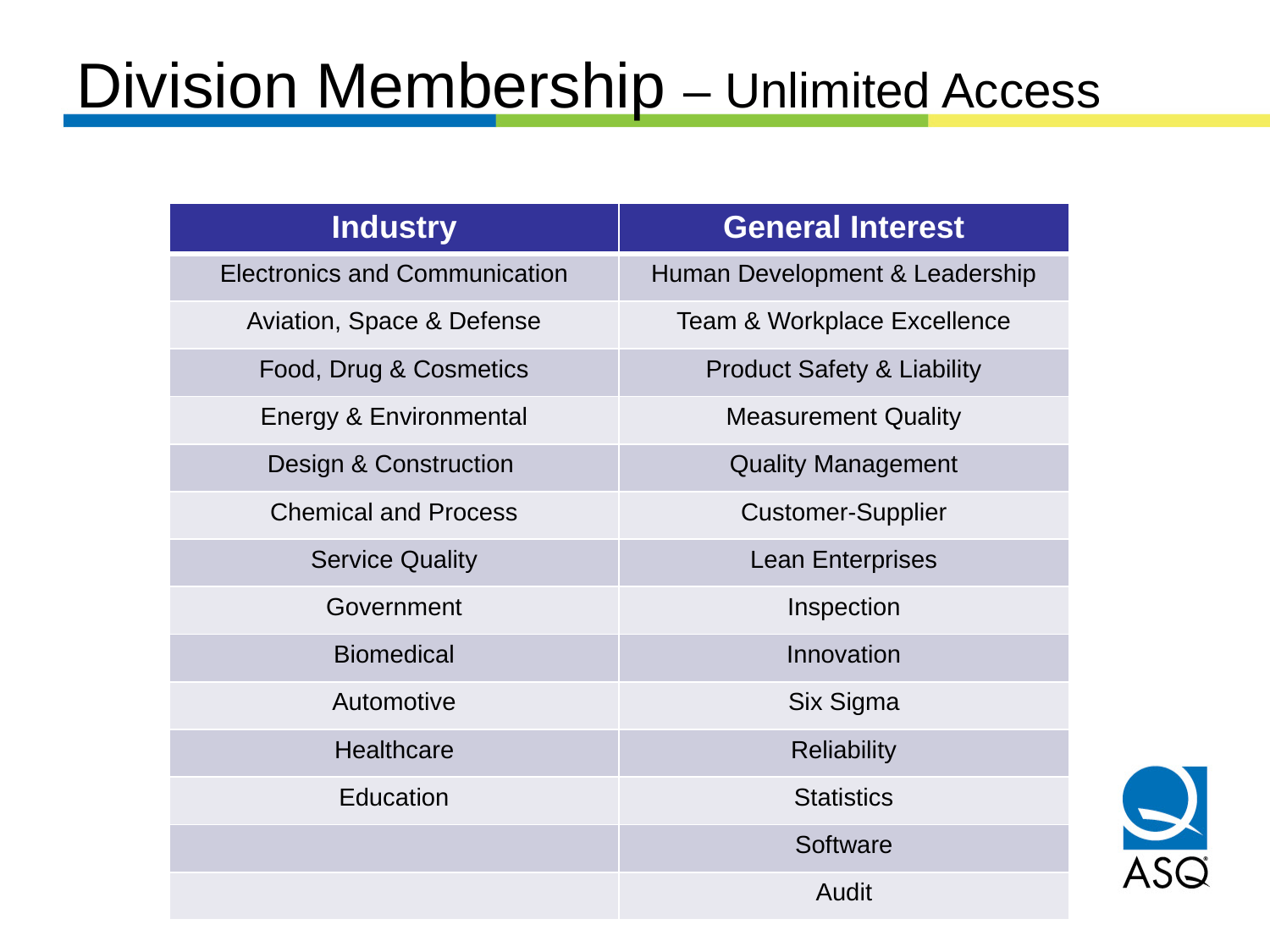

# Division Membership – Unlimited Access
| Industry | General Interest |
| --- | --- |
| Electronics and Communication | Human Development & Leadership |
| Aviation, Space & Defense | Team & Workplace Excellence |
| Food, Drug & Cosmetics | Product Safety & Liability |
| Energy & Environmental | Measurement Quality |
| Design & Construction | Quality Management |
| Chemical and Process | Customer-Supplier |
| Service Quality | Lean Enterprises |
| Government | Inspection |
| Biomedical | Innovation |
| Automotive | Six Sigma |
| Healthcare | Reliability |
| Education | Statistics |
|  | Software |
|  | Audit |

16